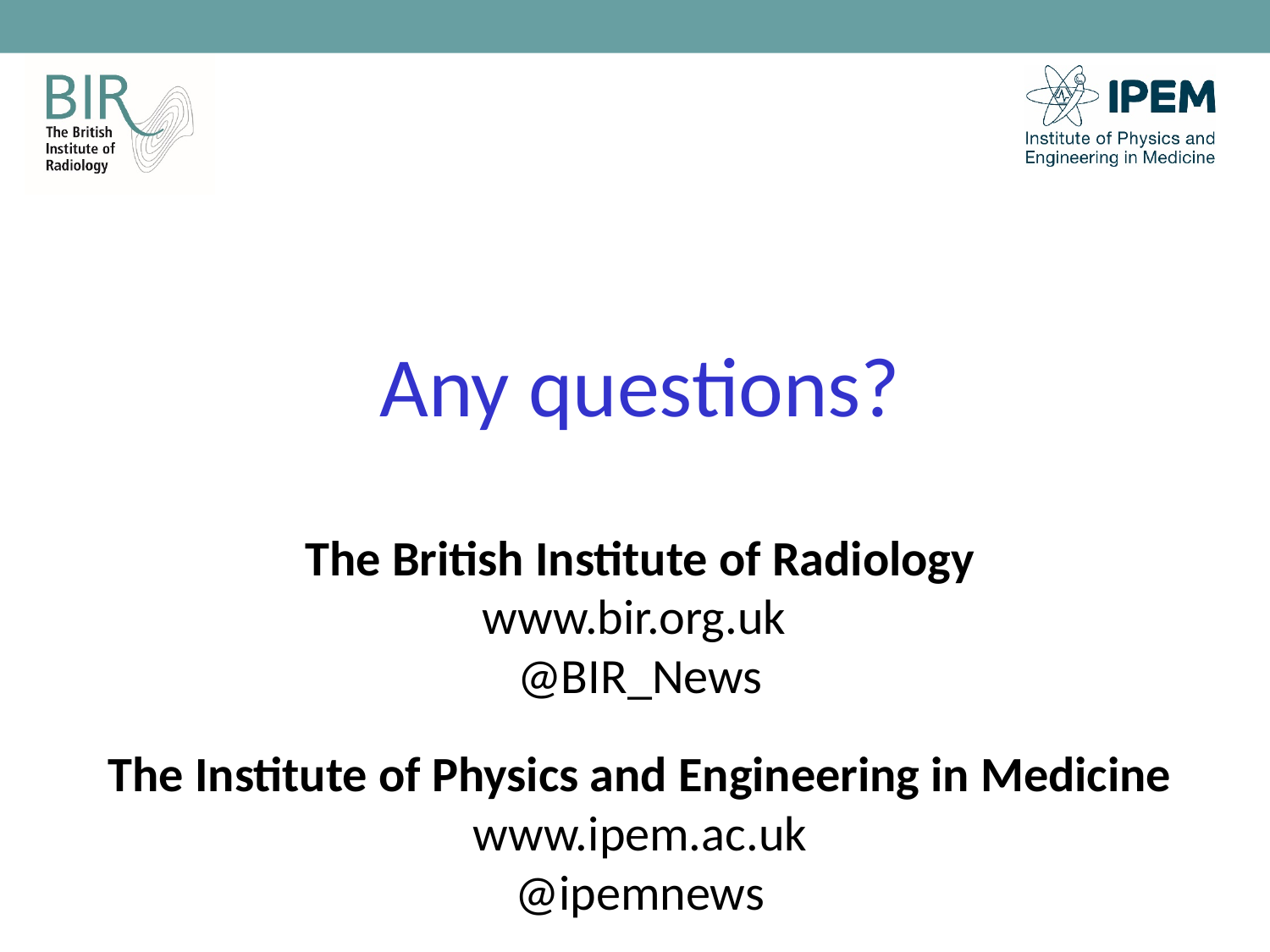

# Any questions?
The British Institute of Radiology
www.bir.org.uk
@BIR_News
The Institute of Physics and Engineering in Medicine
www.ipem.ac.uk
@ipemnews